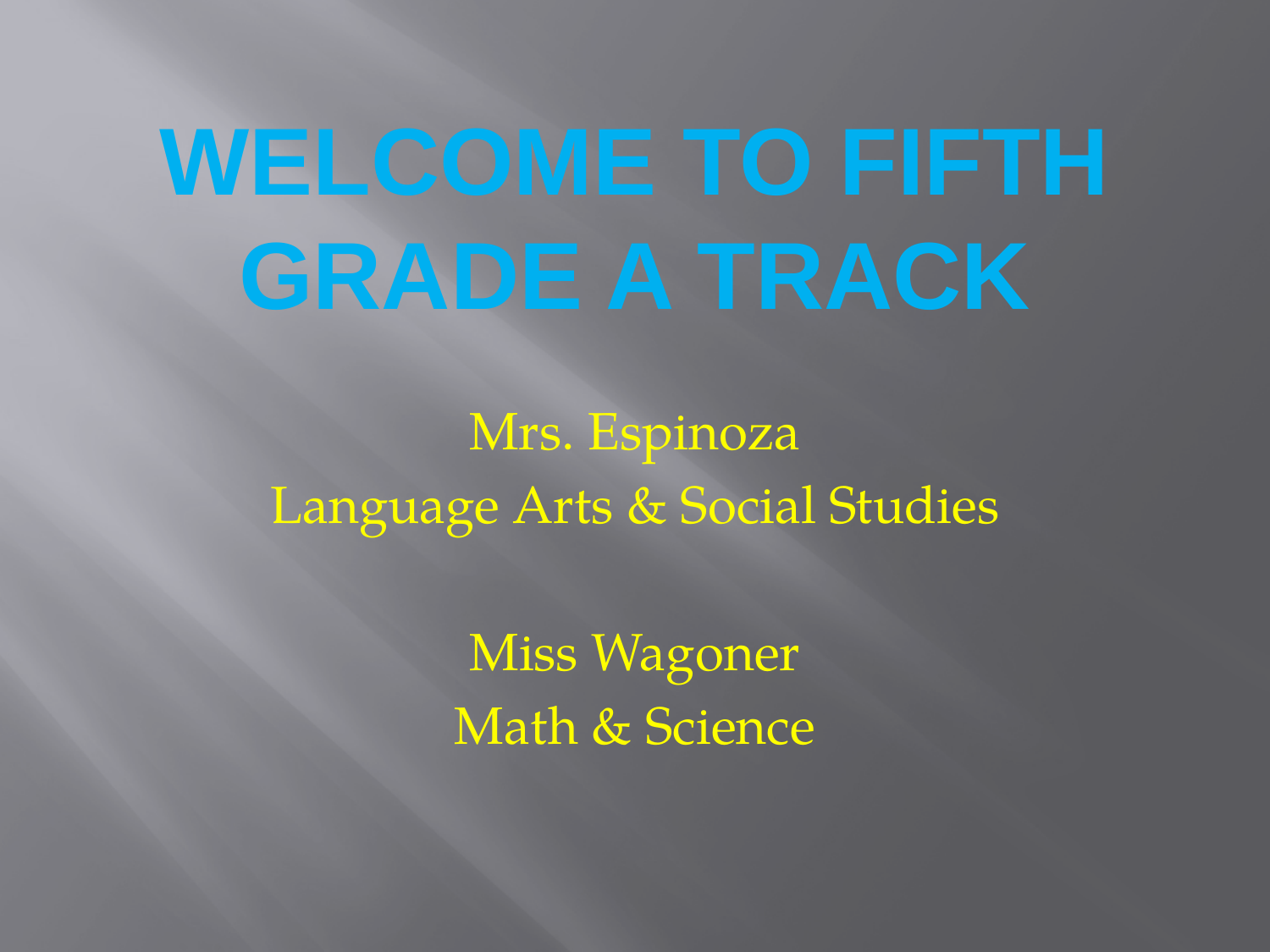

# Welcome to Fifth Grade A track
Mrs. Espinoza
Language Arts & Social Studies

Miss Wagoner
Math & Science